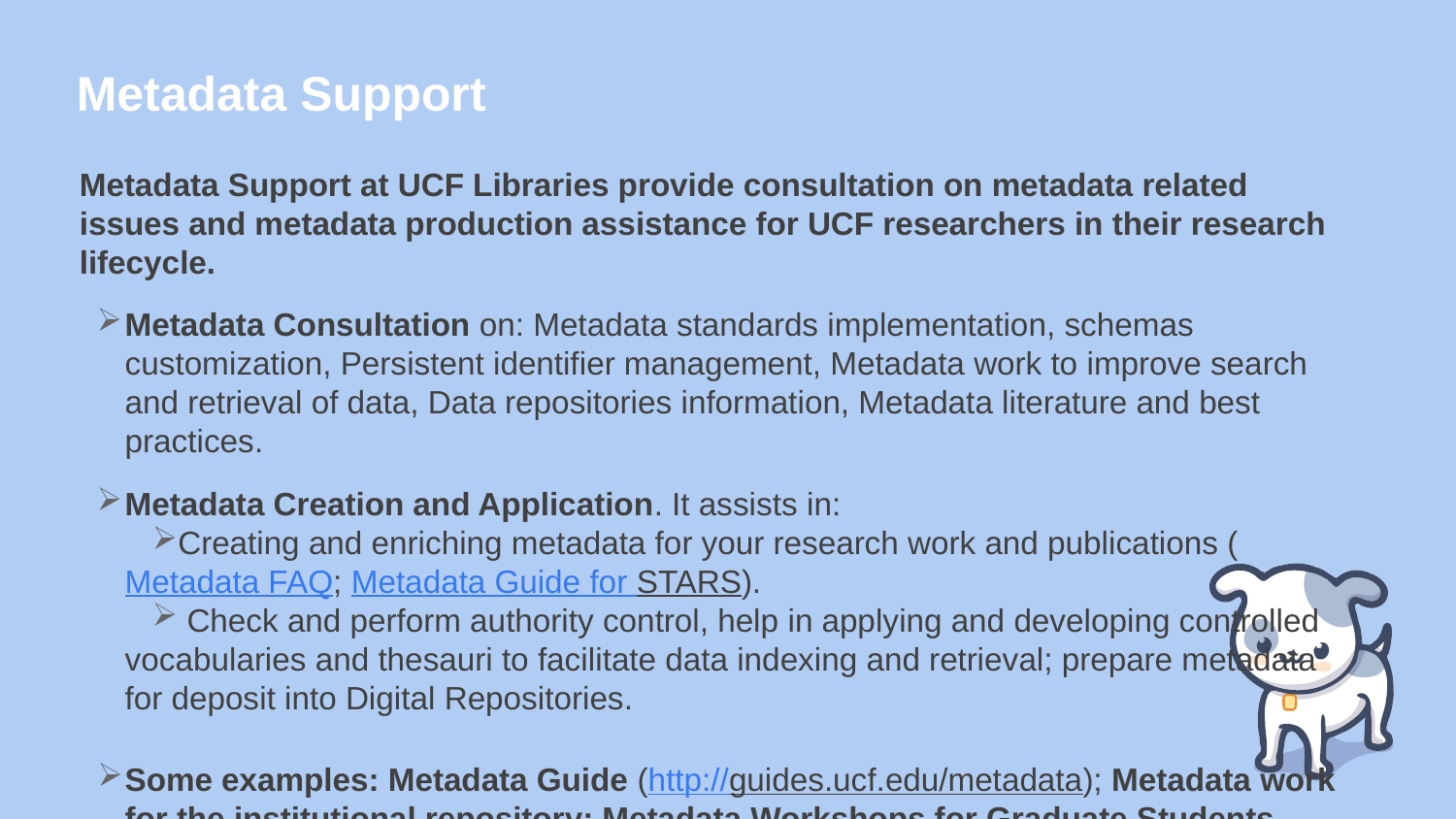

# Metadata Support
Metadata Support at UCF Libraries provide consultation on metadata related issues and metadata production assistance for UCF researchers in their research lifecycle.

Metadata Consultation on: Metadata standards implementation, schemas customization, Persistent identifier management, Metadata work to improve search and retrieval of data, Data repositories information, Metadata literature and best practices.

Metadata Creation and Application. It assists in:
Creating and enriching metadata for your research work and publications (Metadata FAQ; Metadata Guide for STARS).
 Check and perform authority control, help in applying and developing controlled vocabularies and thesauri to facilitate data indexing and retrieval; prepare metadata for deposit into Digital Repositories.

Some examples: Metadata Guide (http://guides.ucf.edu/metadata); Metadata work for the institutional repository; Metadata Workshops for Graduate Students (e.g., Data Documentation); Metadata Consultation for Graduate Students and Faculty